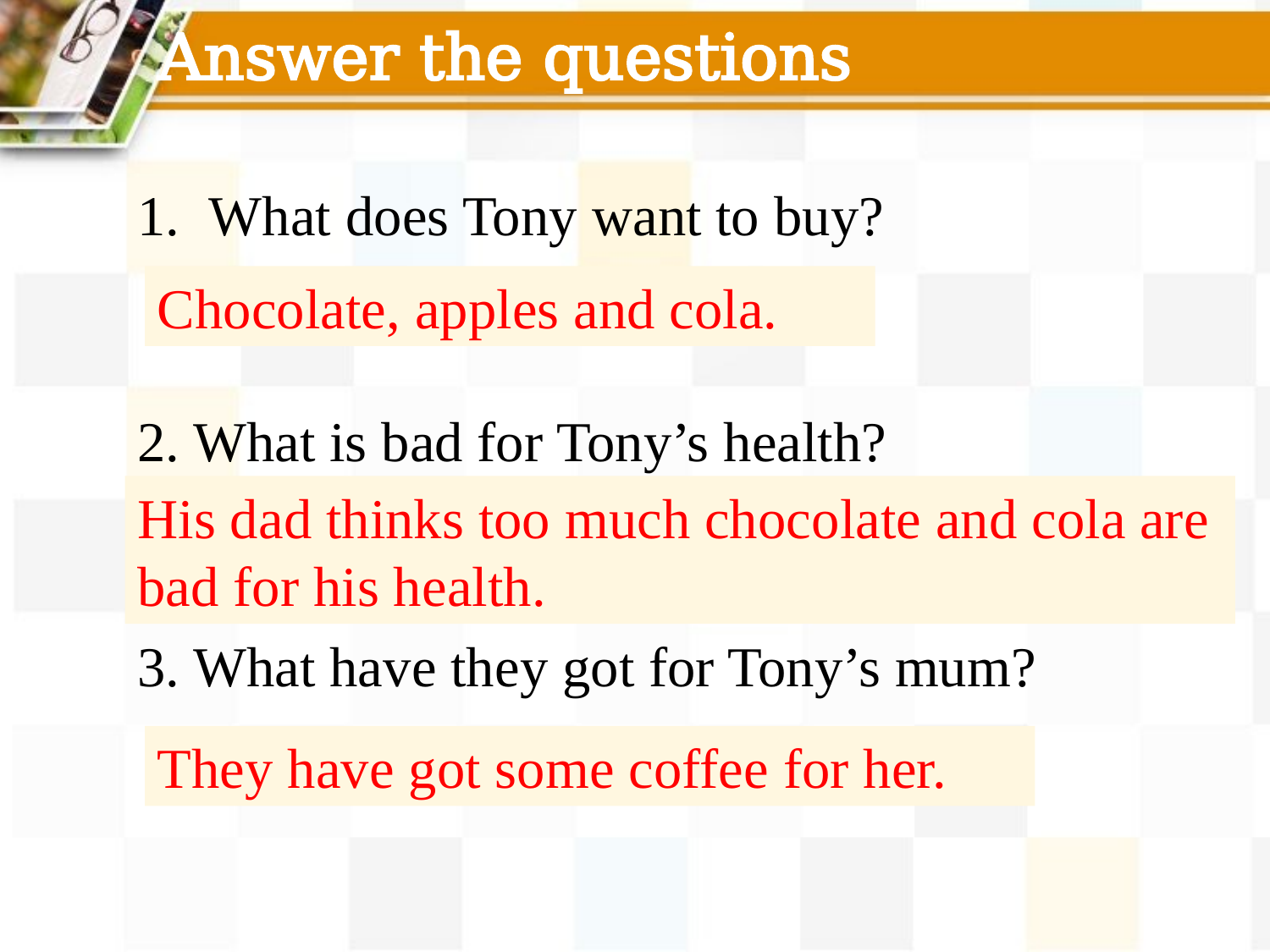

Answer the questions
What does Tony want to buy?

2. What is bad for Tony’s health?

3. What have they got for Tony’s mum?

Chocolate, apples and cola.
His dad thinks too much chocolate and cola are
bad for his health.
They have got some coffee for her.